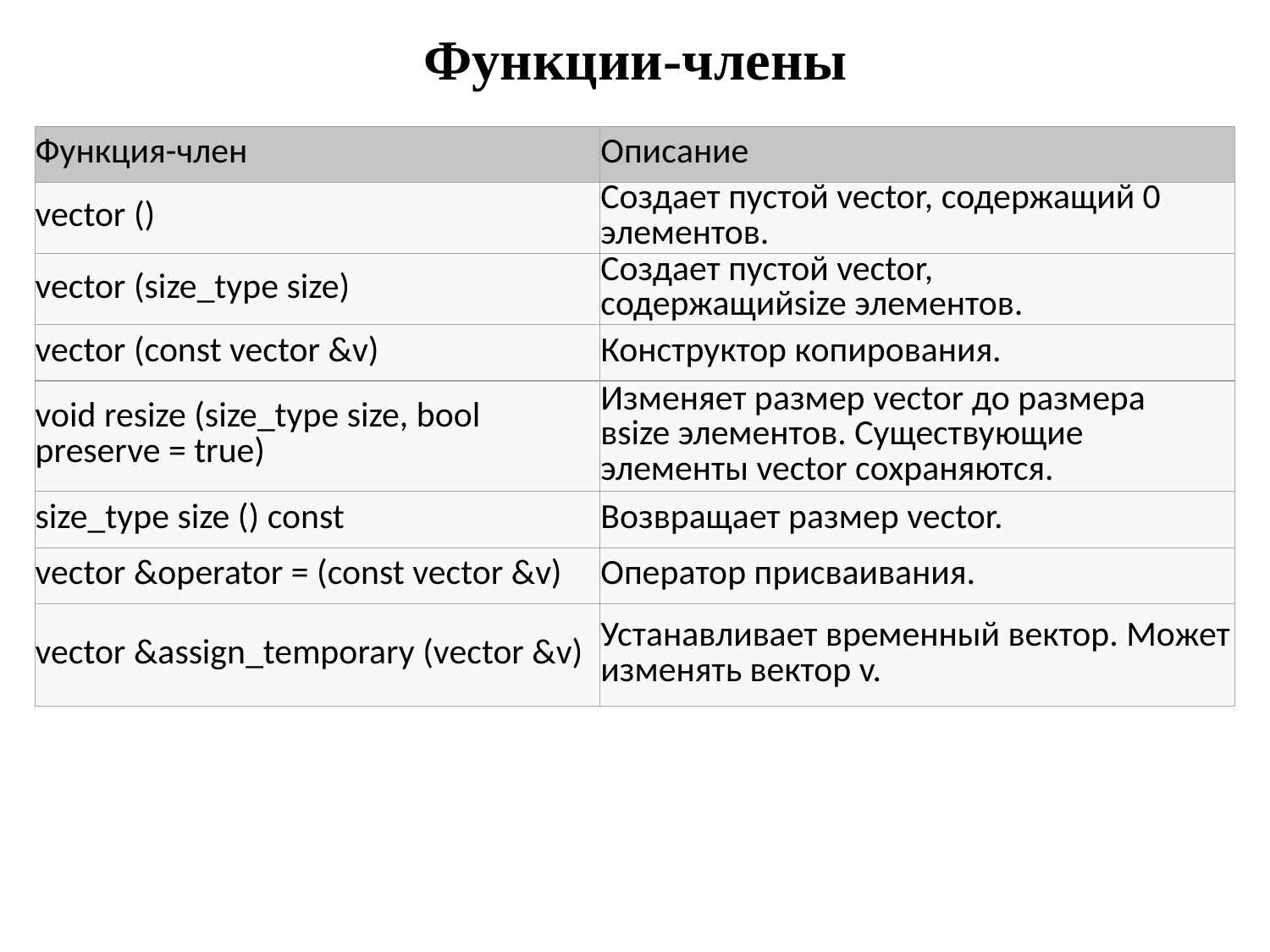

# Функции-члены

| Функция-член | Описание |
| --- | --- |
| vector () | Создает пустой vector, содержащий 0 элементов. |
| vector (size\_type size) | Создает пустой vector, содержащийsize элементов. |
| vector (const vector &v) | Конструктор копирования. |
| void resize (size\_type size, bool preserve = true) | Изменяет размер vector до размера вsize элементов. Существующие элементы vector сохраняются. |
| size\_type size () const | Возвращает размер vector. |
| vector &operator = (const vector &v) | Оператор присваивания. |
| vector &assign\_temporary (vector &v) | Устанавливает временный вектор. Может изменять вектор v. |